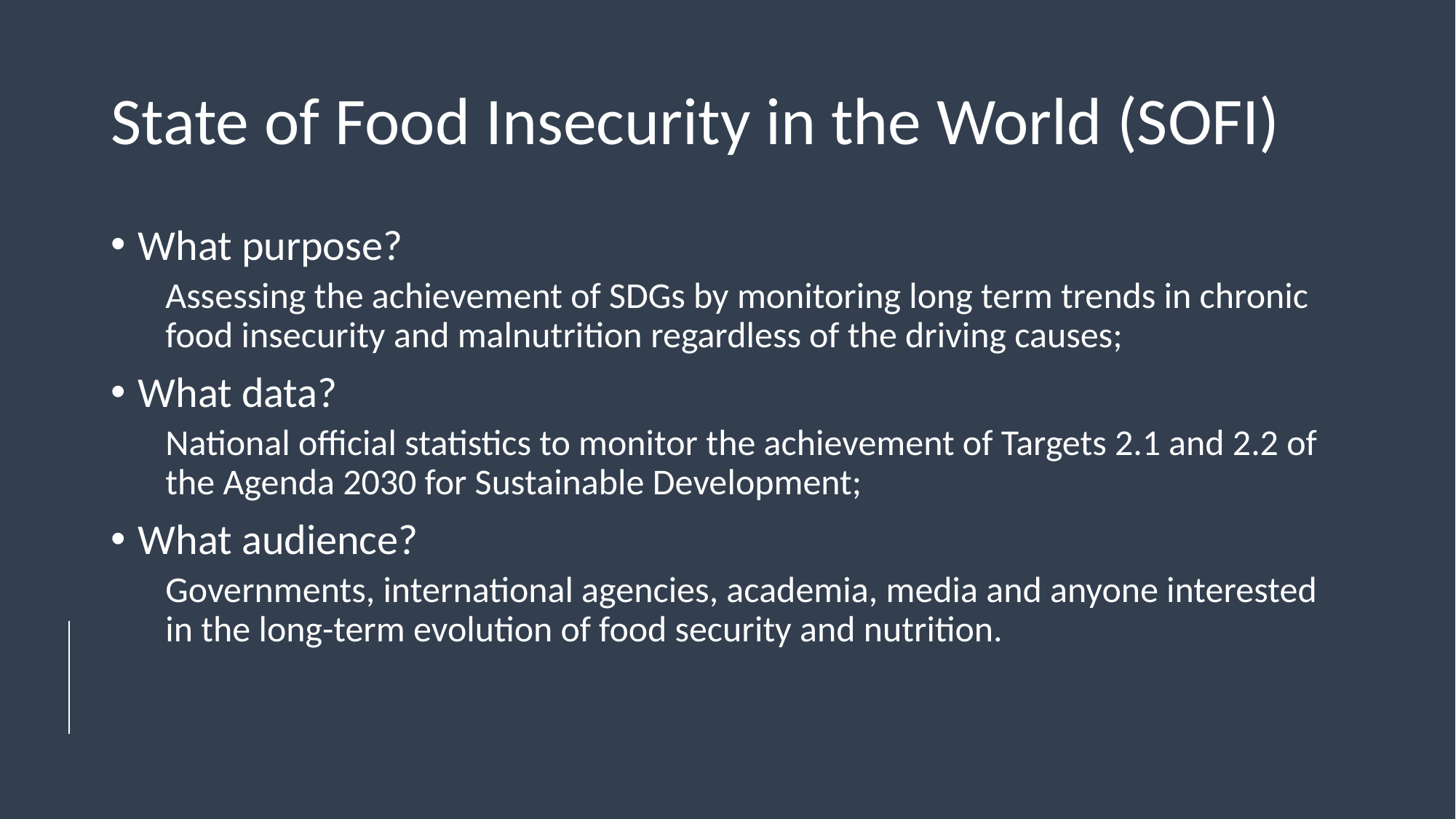

# State of Food Insecurity in the World (SOFI)
What purpose?
Assessing the achievement of SDGs by monitoring long term trends in chronic food insecurity and malnutrition regardless of the driving causes;
What data?
National official statistics to monitor the achievement of Targets 2.1 and 2.2 of the Agenda 2030 for Sustainable Development;
What audience?
Governments, international agencies, academia, media and anyone interested in the long-term evolution of food security and nutrition.